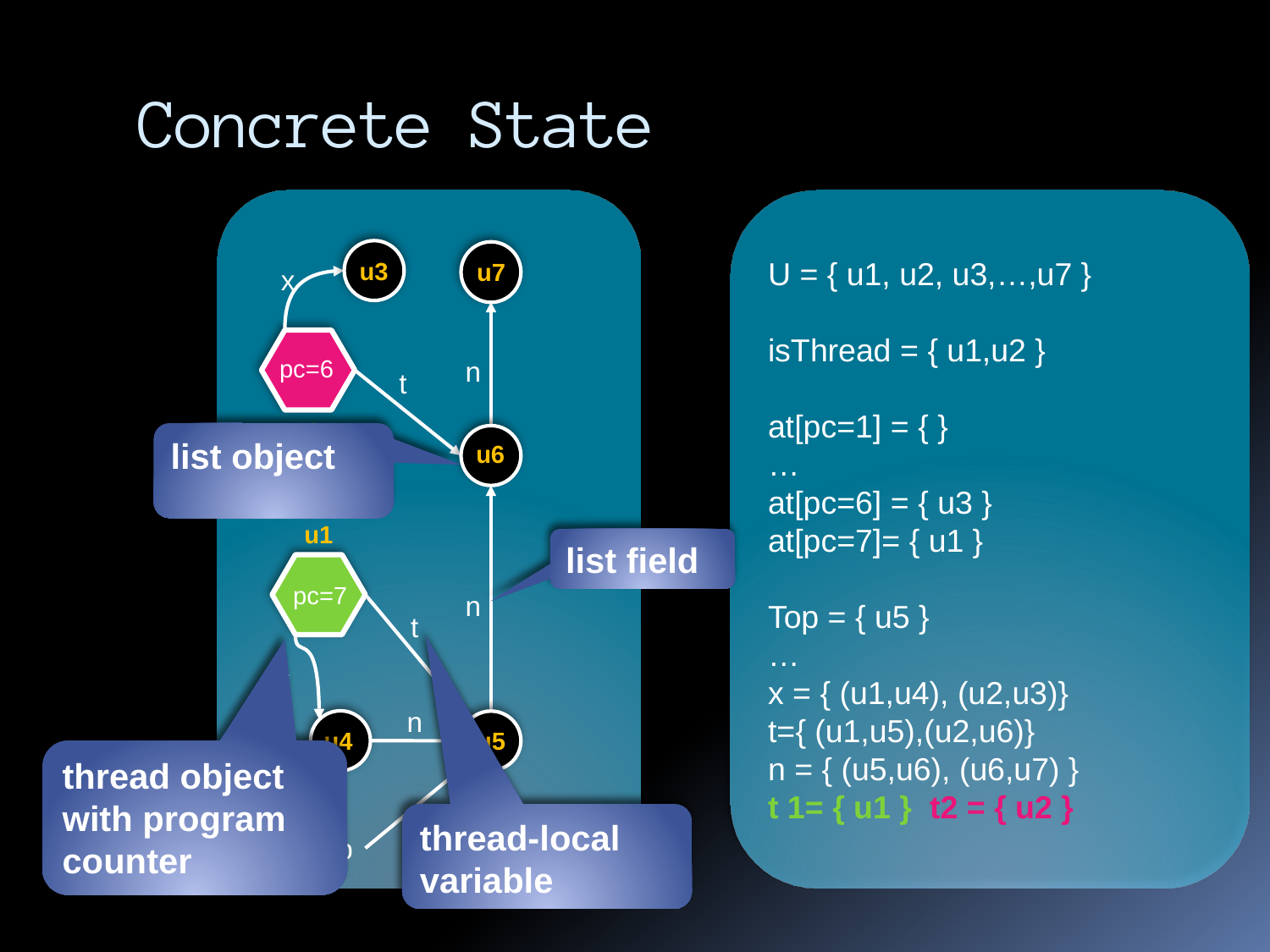

# Concrete State

U = { u1, u2, u3,…,u7 }

isThread = { u1,u2 }

at[pc=1] = { }
…
at[pc=6] = { u3 }
at[pc=7]= { u1 }

Top = { u5 }
…
x = { (u1,u4), (u2,u3)}
t={ (u1,u5),(u2,u6)}
n = { (u5,u6), (u6,u7) }
t 1= { u1 }  t2 = { u2 }

u3
u7
x

pc=6
n
t
u2
list object

u6
u1
list field

pc=7
n
t
x
n

u4
u5
thread object with program counter
thread-local variable
Top